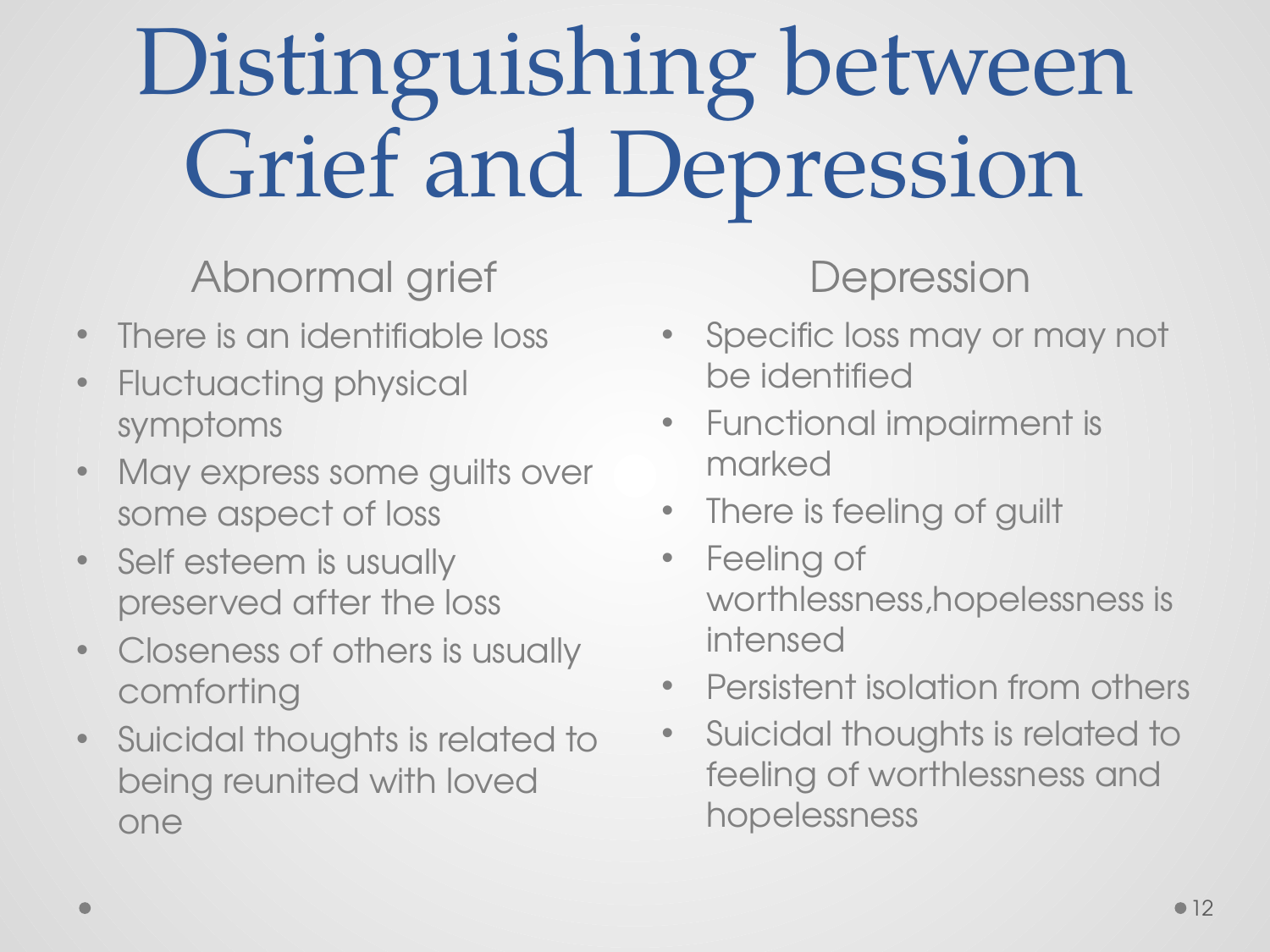

# Distinguishing between Grief and Depression
Abnormal grief
Depression
There is an identifiable loss
Fluctuacting physical symptoms
May express some guilts over some aspect of loss
Self esteem is usually preserved after the loss
Closeness of others is usually comforting
Suicidal thoughts is related to being reunited with loved one

Specific loss may or may not be identified
Functional impairment is marked
There is feeling of guilt
Feeling of worthlessness,hopelessness is intensed
Persistent isolation from others
Suicidal thoughts is related to feeling of worthlessness and hopelessness
12